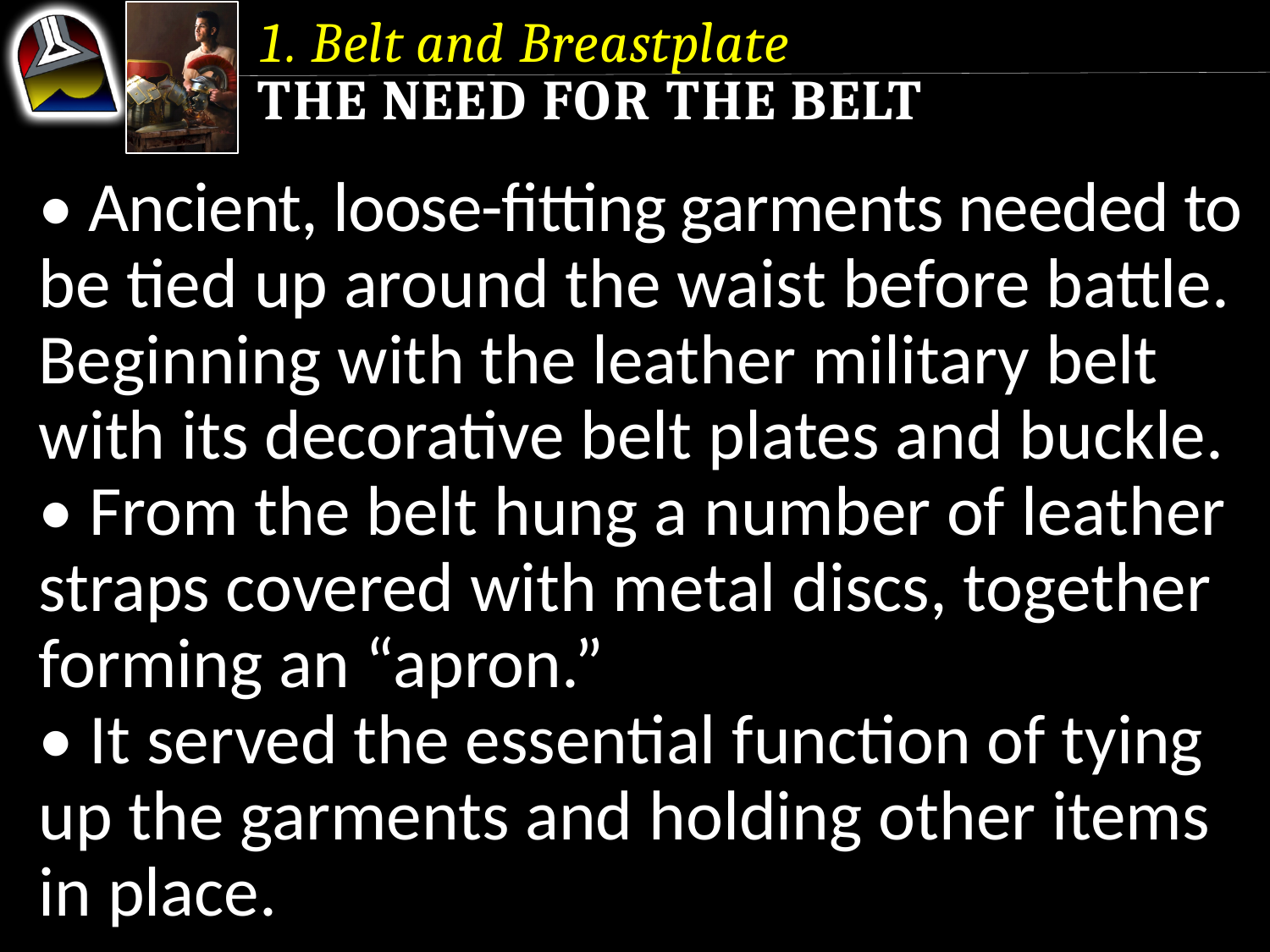

1. Belt and Breastplate
The Need for the Belt
• Ancient, loose-fitting garments needed to be tied up around the waist before battle. Beginning with the leather military belt   with its decorative belt plates and buckle.
• From the belt hung a number of leather straps covered with metal discs, together forming an “apron.”
• It served the essential function of tying up the garments and holding other items in place.